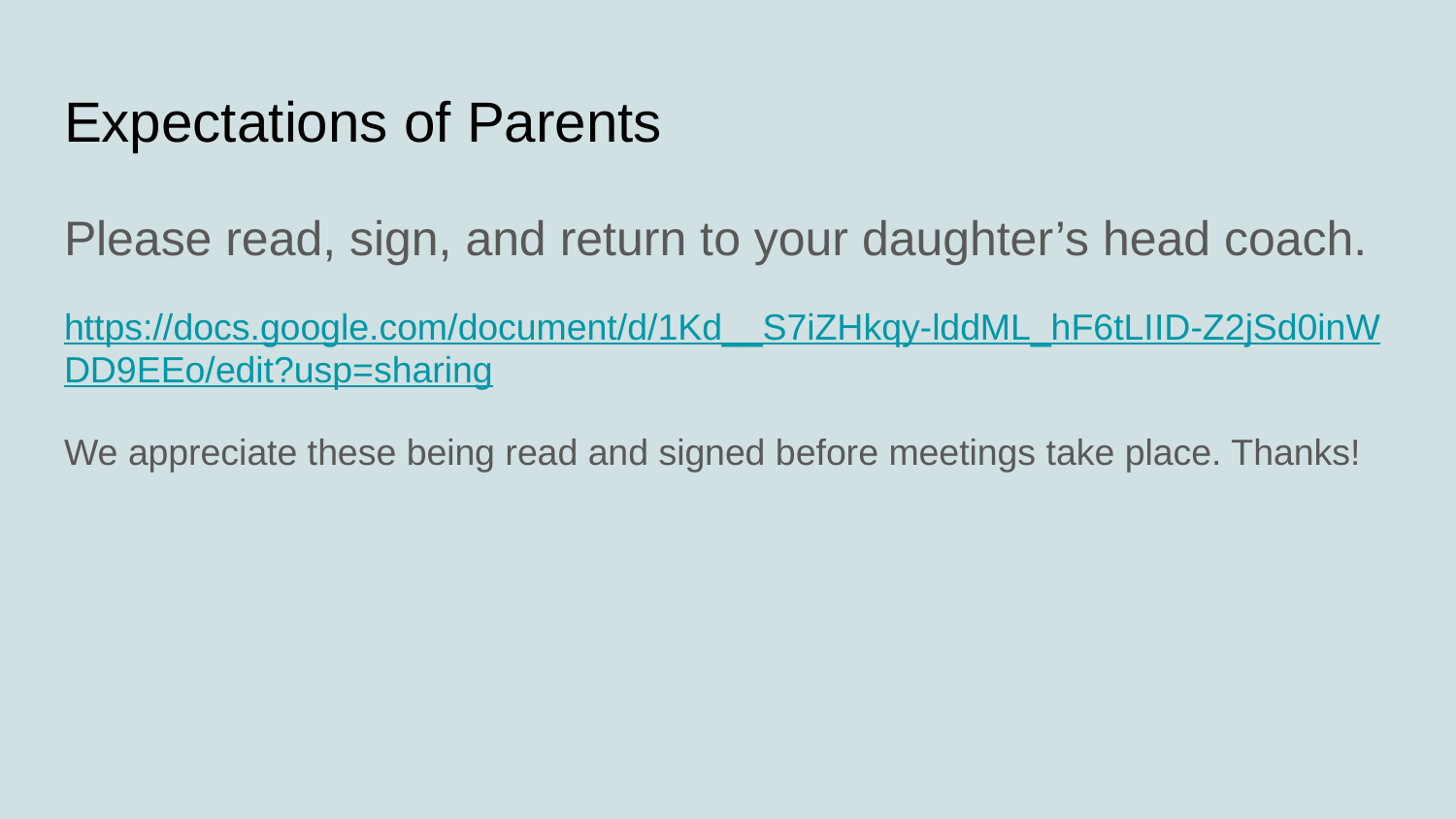

# Expectations of Parents
Please read, sign, and return to your daughter’s head coach.
https://docs.google.com/document/d/1Kd__S7iZHkqy-lddML_hF6tLIID-Z2jSd0inWDD9EEo/edit?usp=sharing
We appreciate these being read and signed before meetings take place. Thanks!